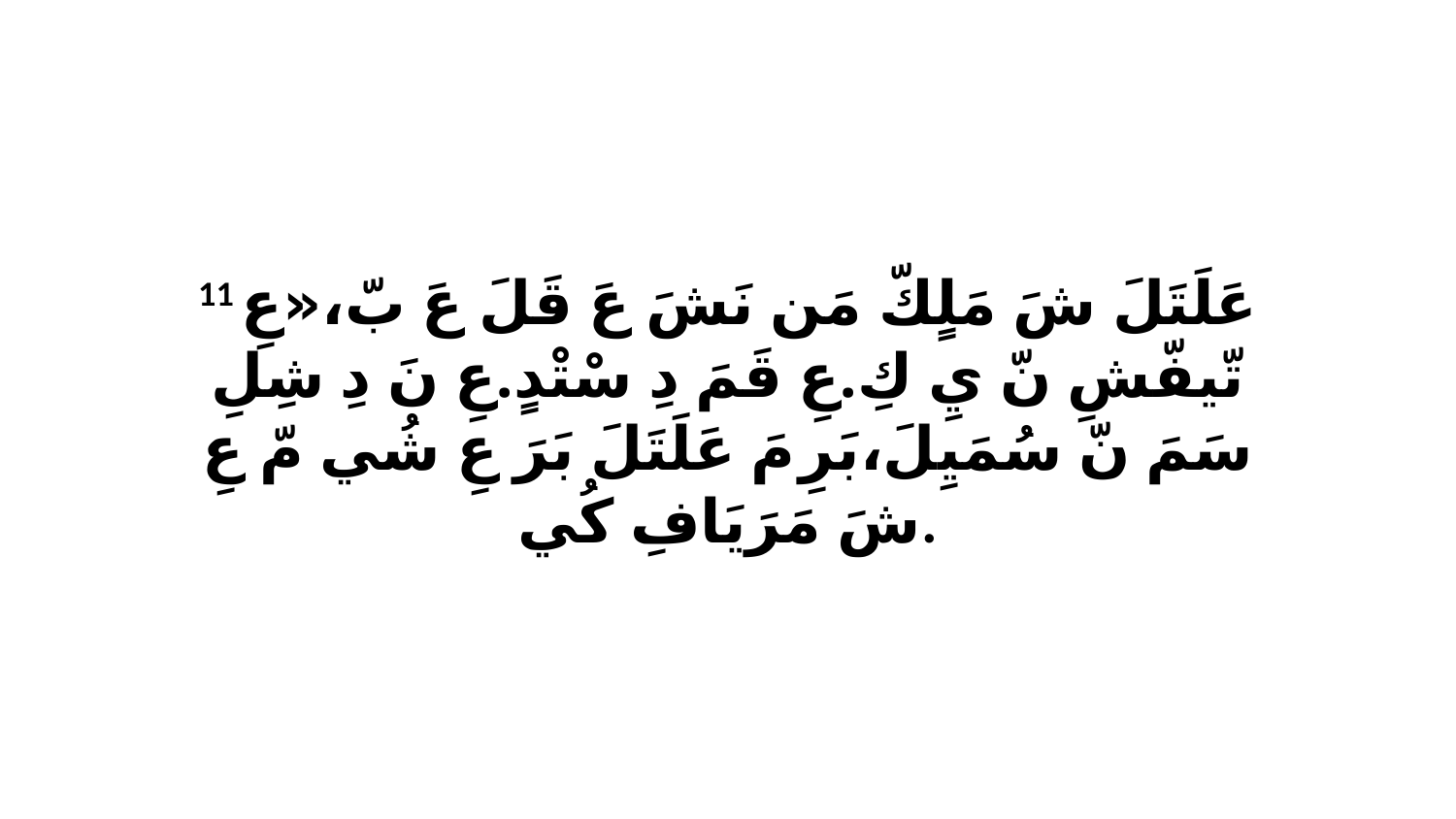

11 عَلَتَلَ شَ مَلٍكّ مَن نَشَ عَ قَلَ عَ بّ،«عِ تّيفّشِ نّ يِ كِ.عِ قَمَ دِ سْتْدٍ.عِ نَ دِ شِلِ سَمَ نّ سُمَيِلَ،بَرِ مَ عَلَتَلَ بَرَ عِ شُي مّ عِ شَ مَرَيَافِ كُي.